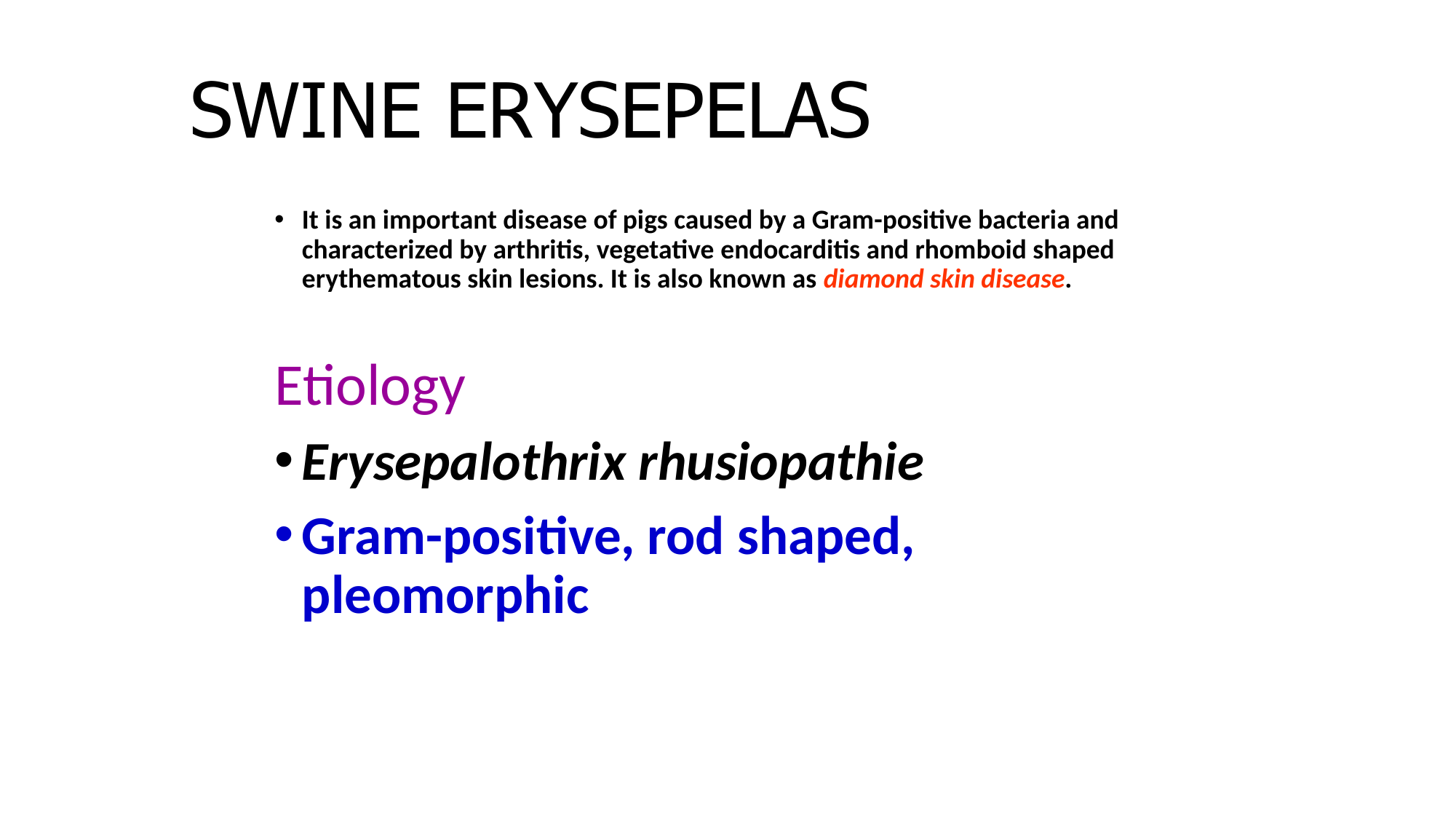

# SWINE ERYSEPELAS
It is an important disease of pigs caused by a Gram-positive bacteria and characterized by arthritis, vegetative endocarditis and rhomboid shaped erythematous skin lesions. It is also known as diamond skin disease.

Etiology
Erysepalothrix rhusiopathie
Gram-positive, rod shaped, pleomorphic